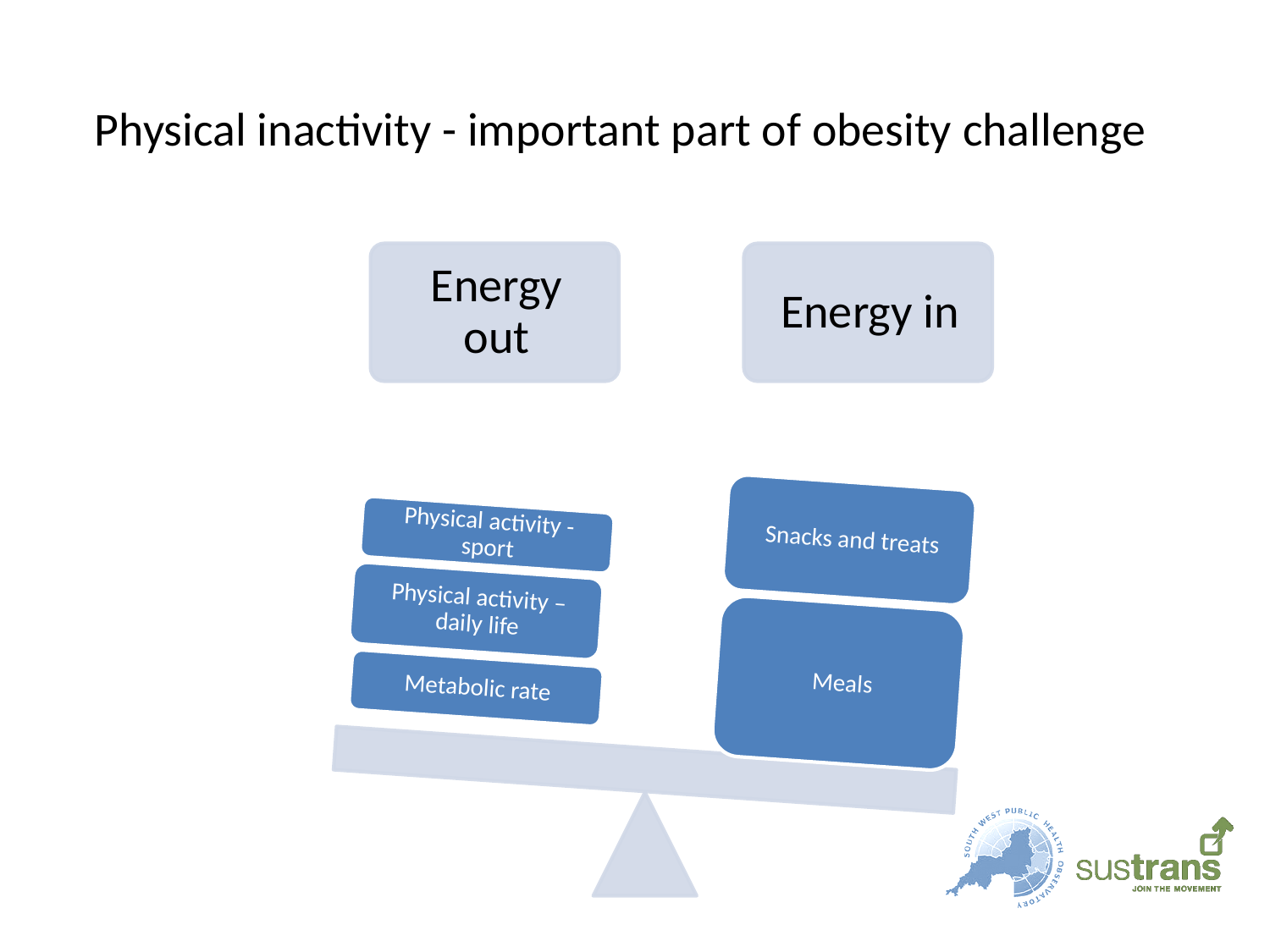

# Physical inactivity - important part of obesity challenge
Energy in
Energy out
Metabolic rate
Physical activity – daily life
Physical activity - sport
Meals
Snacks and treats